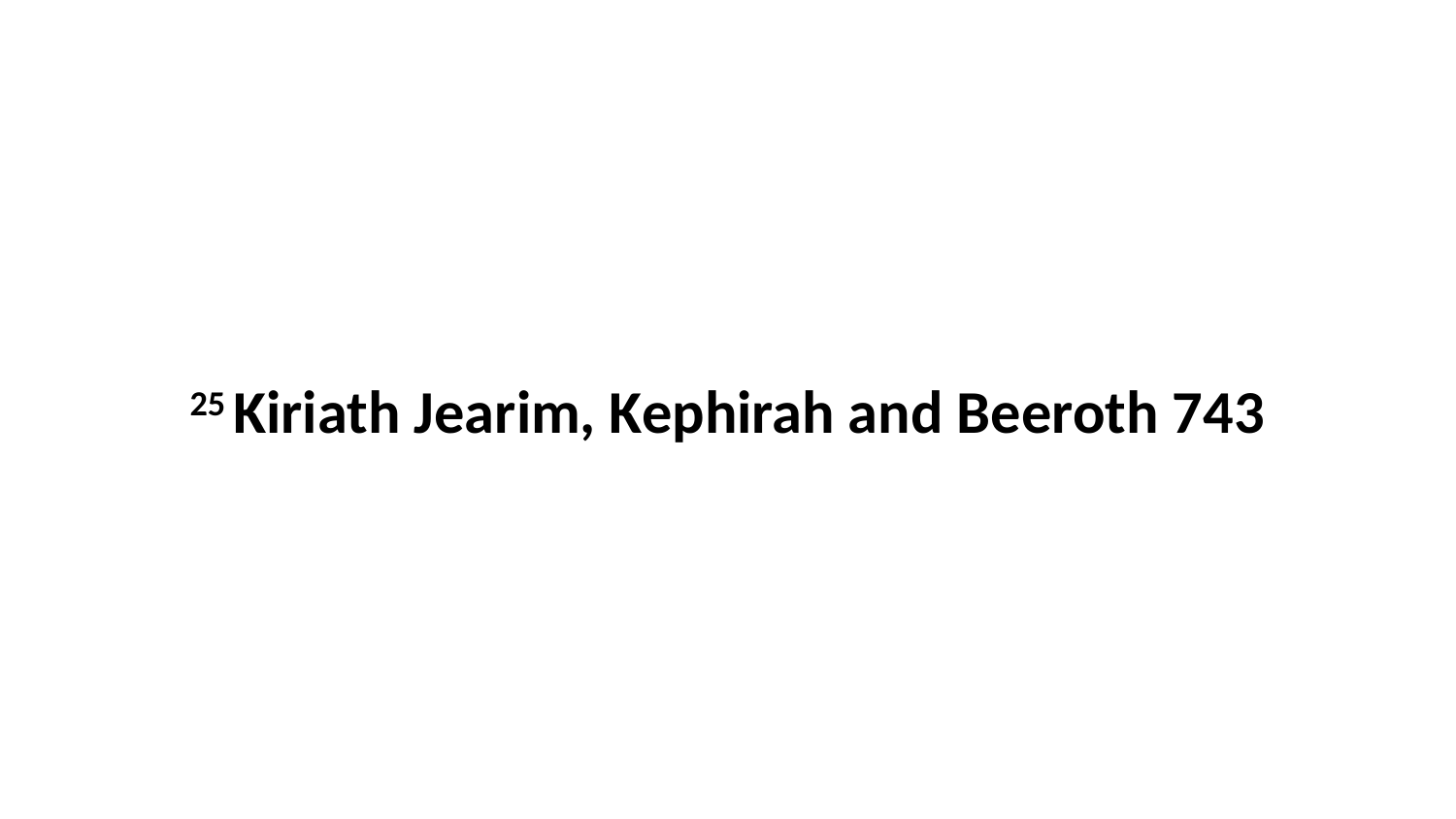

25 Kiriath Jearim, Kephirah and Beeroth 743